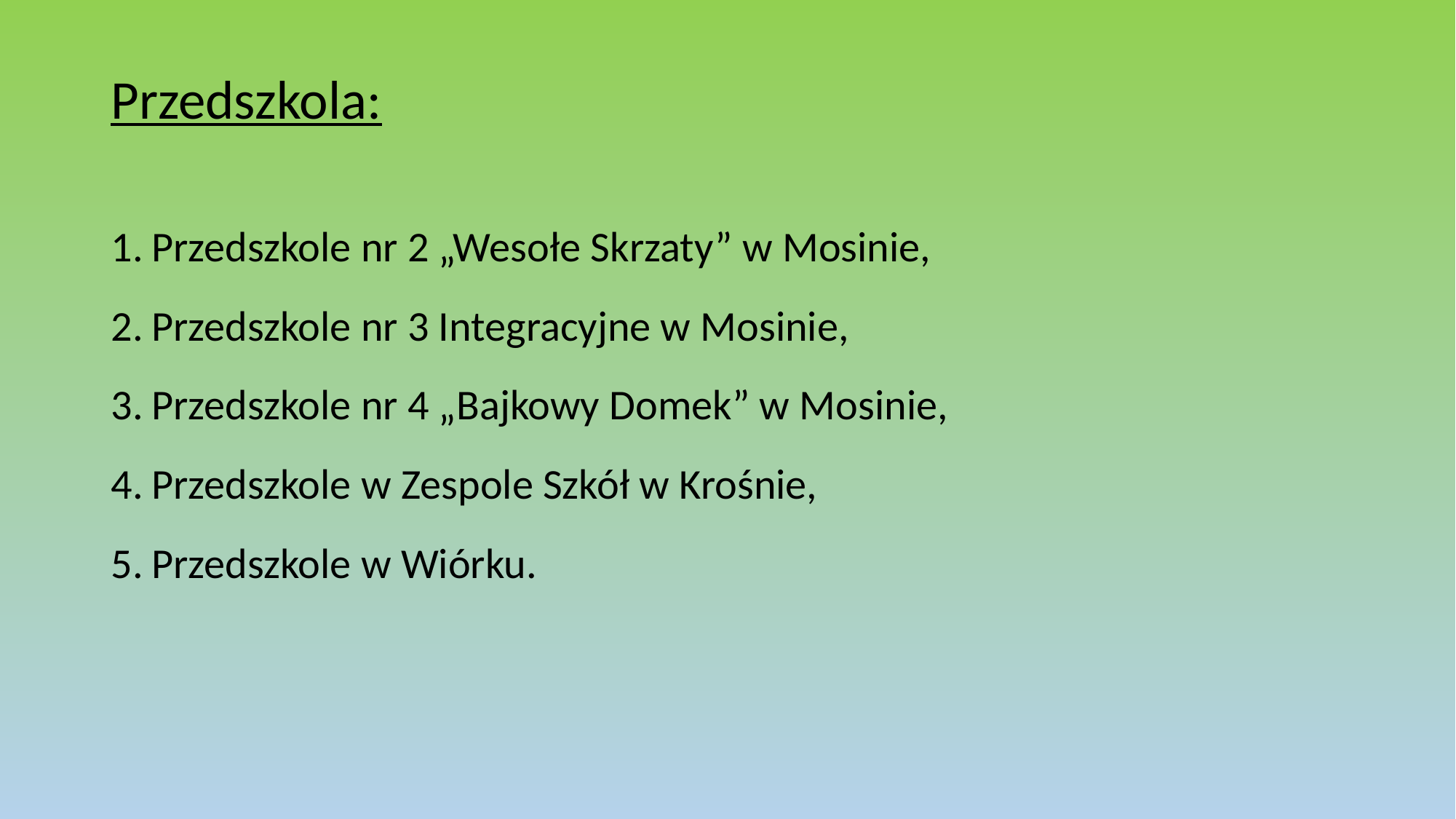

# Przedszkola:
Przedszkole nr 2 „Wesołe Skrzaty” w Mosinie,
Przedszkole nr 3 Integracyjne w Mosinie,
Przedszkole nr 4 „Bajkowy Domek” w Mosinie,
Przedszkole w Zespole Szkół w Krośnie,
Przedszkole w Wiórku.